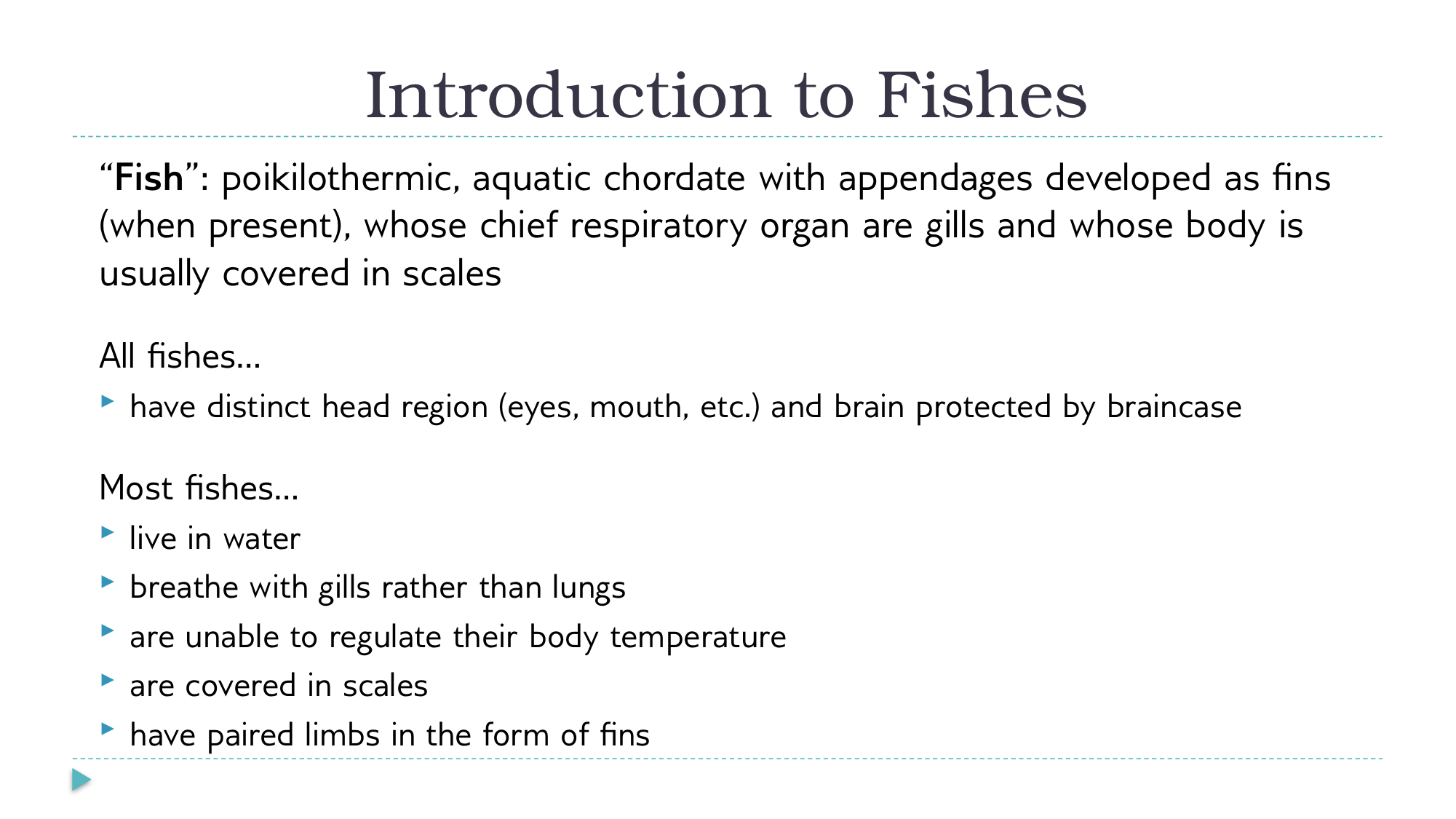

# Introduction to Fishes
“Fish”: poikilothermic, aquatic chordate with appendages developed as fins (when present), whose chief respiratory organ are gills and whose body is usually covered in scales

All fishes…
have distinct head region (eyes, mouth, etc.) and brain protected by braincase

Most fishes…
live in water
breathe with gills rather than lungs
are unable to regulate their body temperature
are covered in scales
have paired limbs in the form of fins